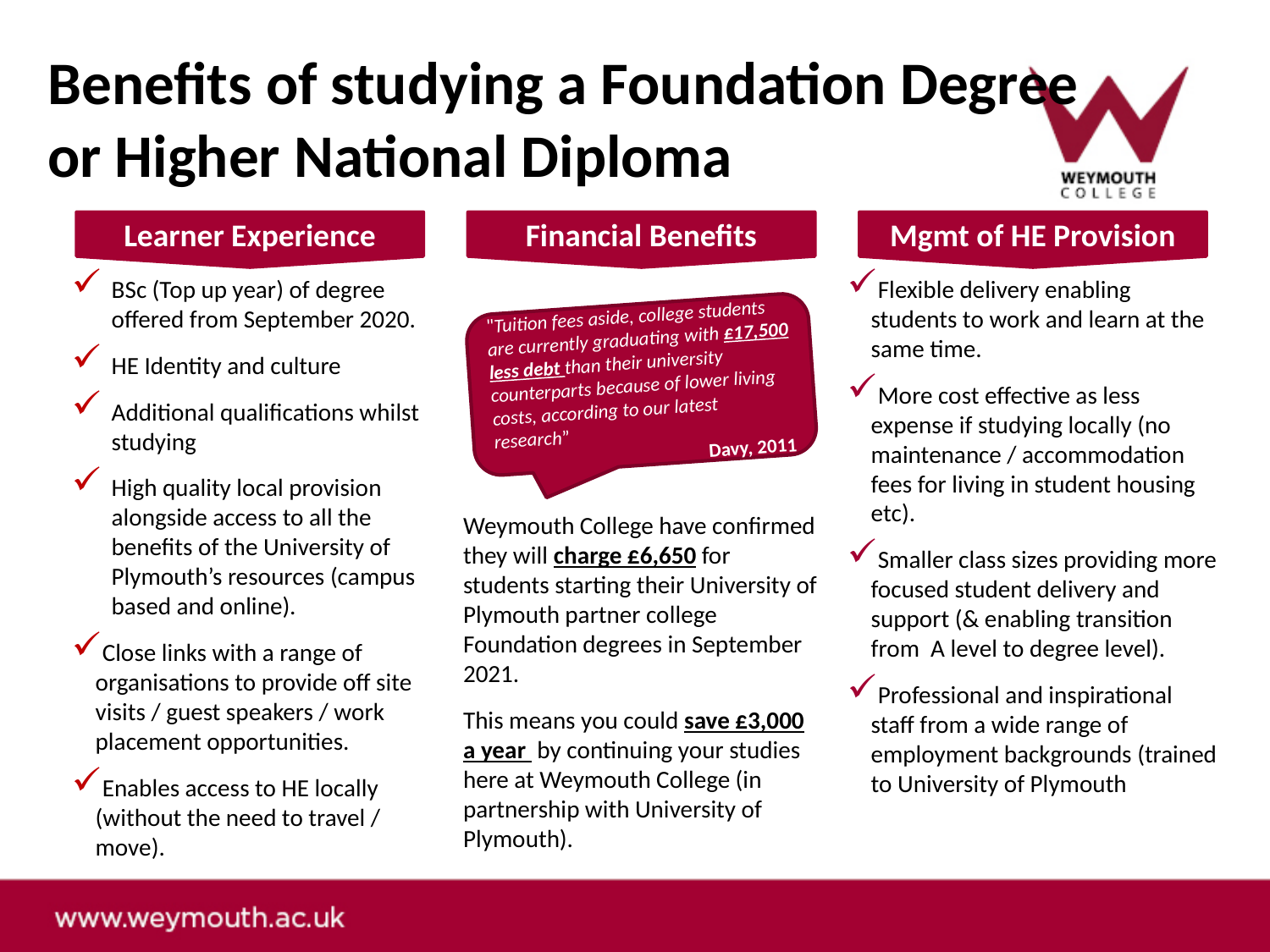

# Benefits of studying a Foundation Degree or Higher National Diploma
Learner Experience
Financial Benefits
Mgmt of HE Provision
BSc (Top up year) of degree  offered from September 2020.

HE Identity and culture

Additional qualifications whilst studying

High quality local provision alongside access to all the benefits of the University of Plymouth’s resources (campus based and online).

Close links with a range of organisations to provide off site visits / guest speakers / work placement opportunities.

Enables access to HE locally (without the need to travel / move).

Weymouth College have confirmed they will charge £6,650 for students starting their University of Plymouth partner college Foundation degrees in September 2021.

This means you could save £3,000 a year  by continuing your studies here at Weymouth College (in partnership with University of Plymouth).

Flexible delivery enabling students to work and learn at the same time.

More cost effective as less expense if studying locally (no maintenance / accommodation fees for living in student housing etc).

Smaller class sizes providing more focused student delivery and support (& enabling transition from  A level to degree level).

Professional and inspirational staff from a wide range of employment backgrounds (trained to University of Plymouth
"Tuition fees aside, college students are currently graduating with £17,500 less debt than their university counterparts because of lower living costs, according to our latest research”
Davy, 2011